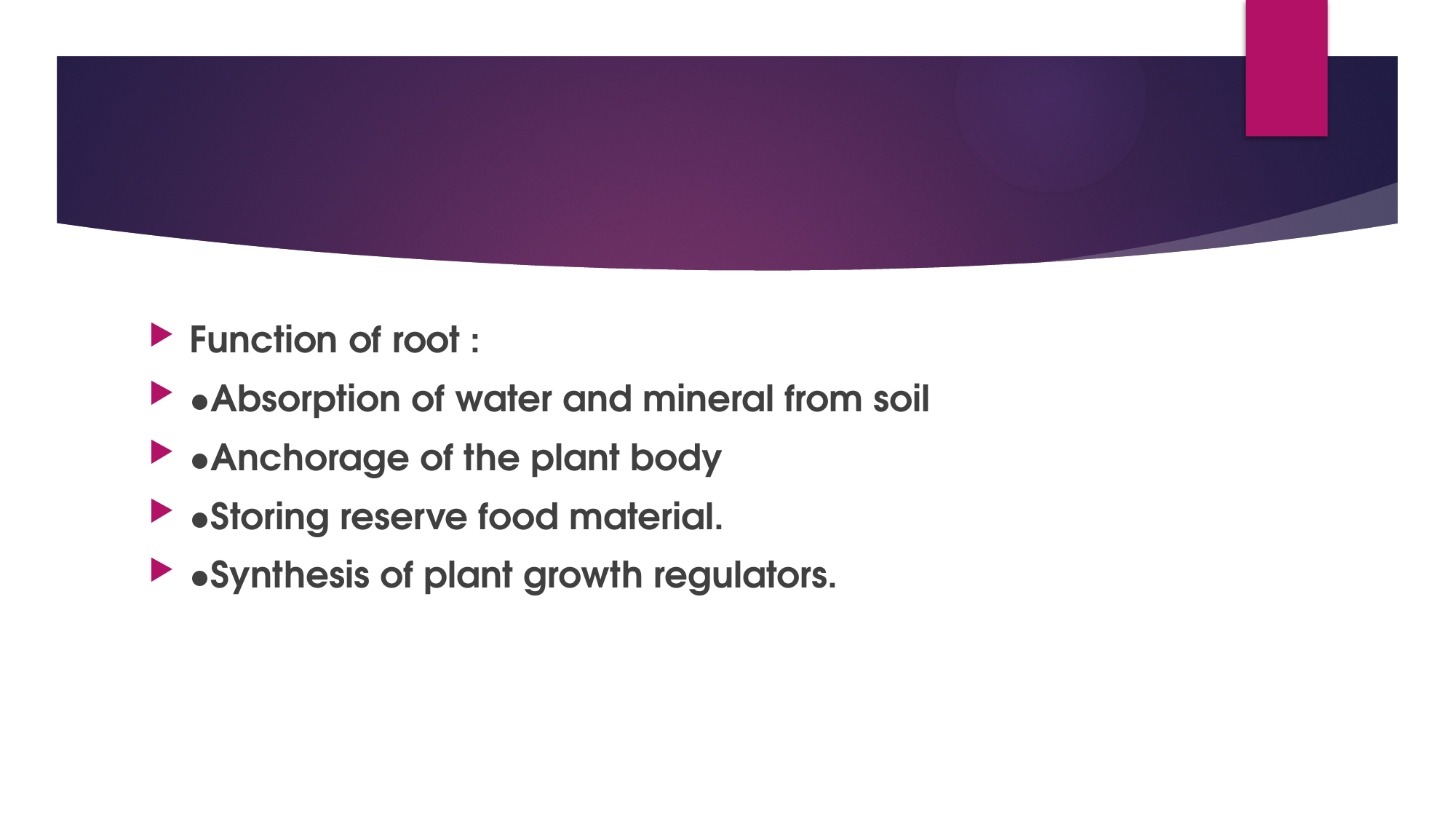

#
Function of root :
•Absorption of water and mineral from soil
•Anchorage of the plant body
•Storing reserve food material.
•Synthesis of plant growth regulators.